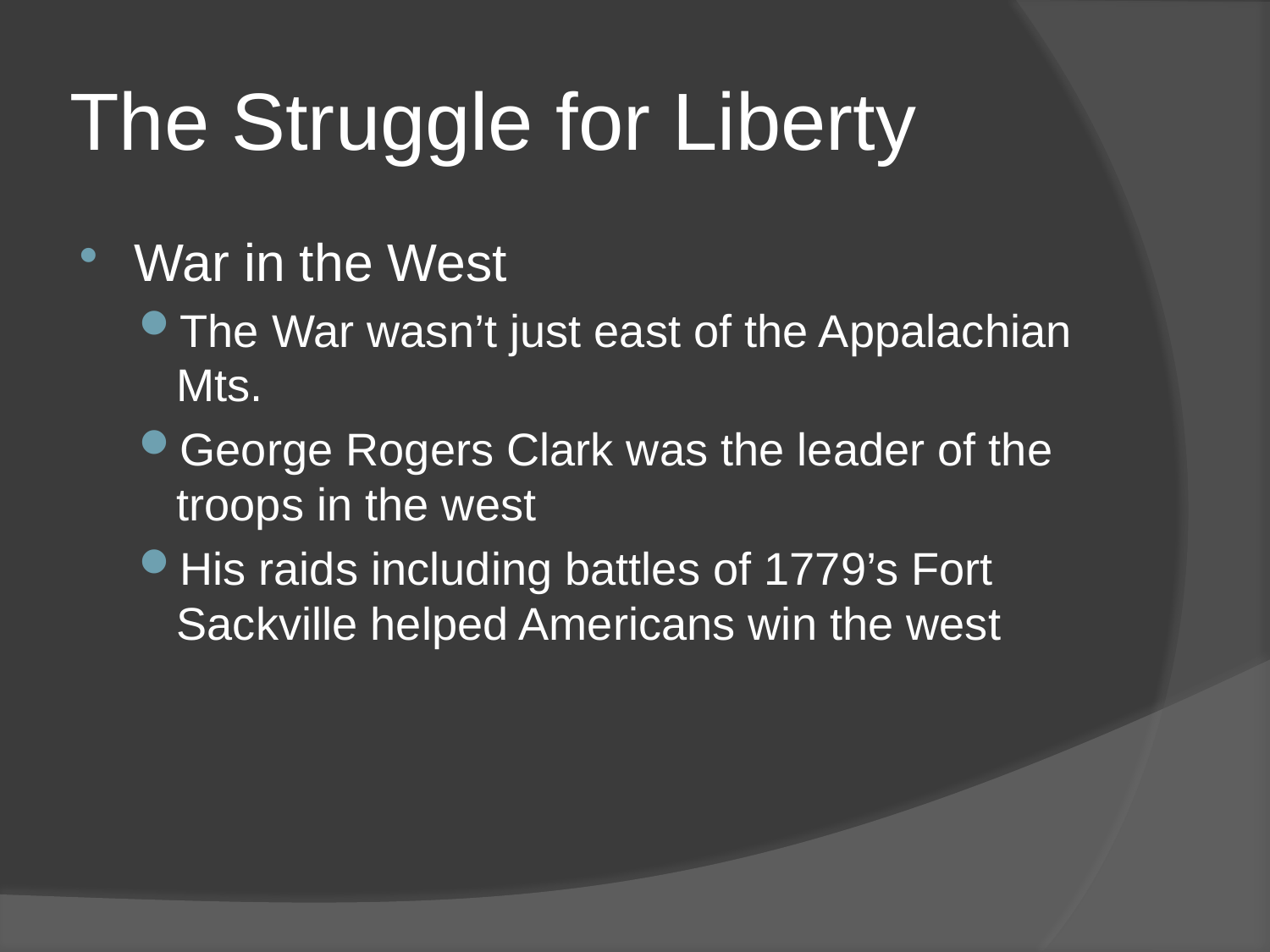

# The Struggle for Liberty
War in the West
The War wasn’t just east of the Appalachian Mts.
George Rogers Clark was the leader of the troops in the west
His raids including battles of 1779’s Fort Sackville helped Americans win the west